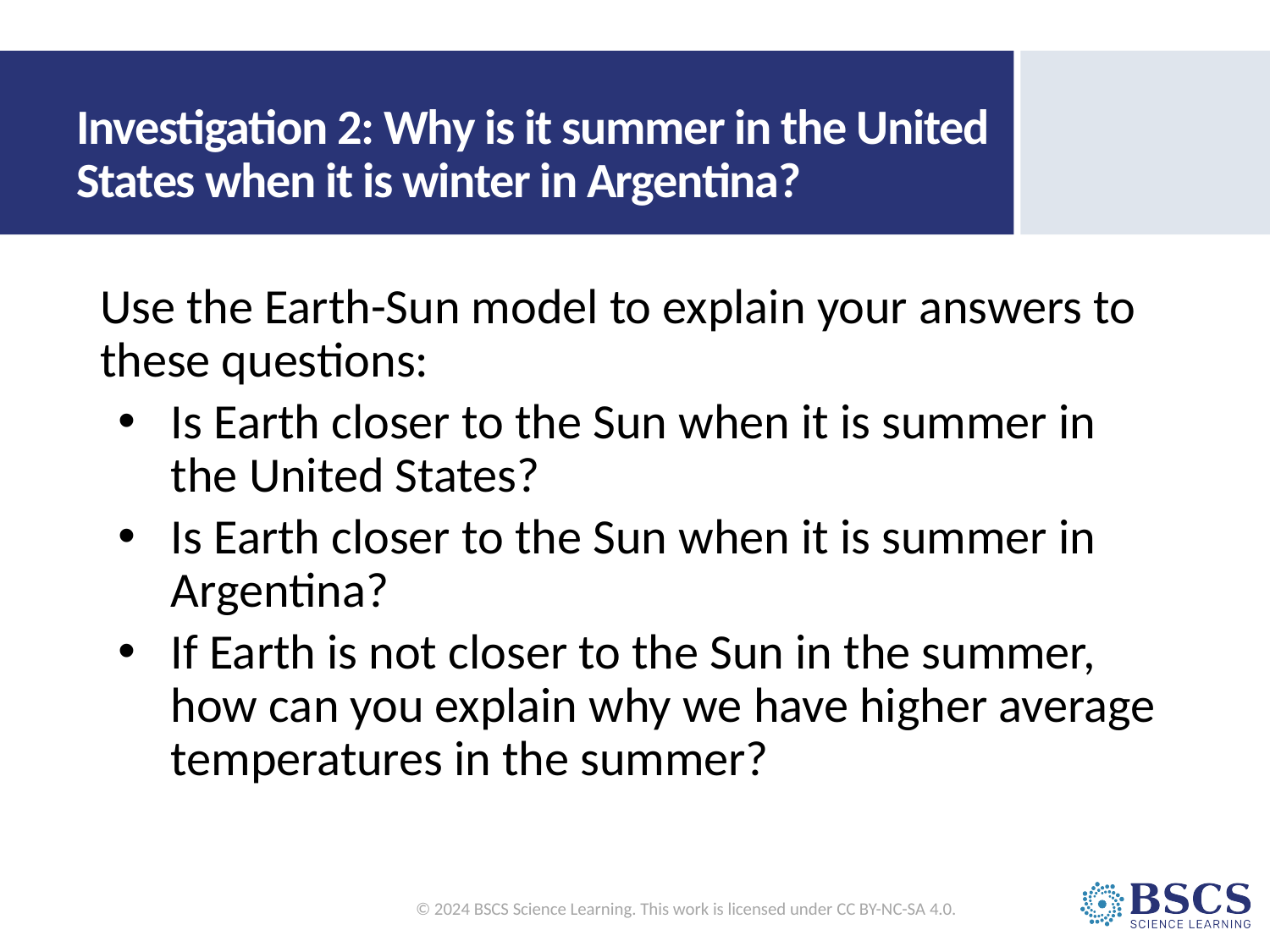

# Investigation 2: Why is it summer in the United States when it is winter in Argentina?
Use the Earth-Sun model to explain your answers to these questions:
Is Earth closer to the Sun when it is summer in the United States?
Is Earth closer to the Sun when it is summer in Argentina?
If Earth is not closer to the Sun in the summer, how can you explain why we have higher average temperatures in the summer?
© 2024 BSCS Science Learning. This work is licensed under CC BY-NC-SA 4.0.